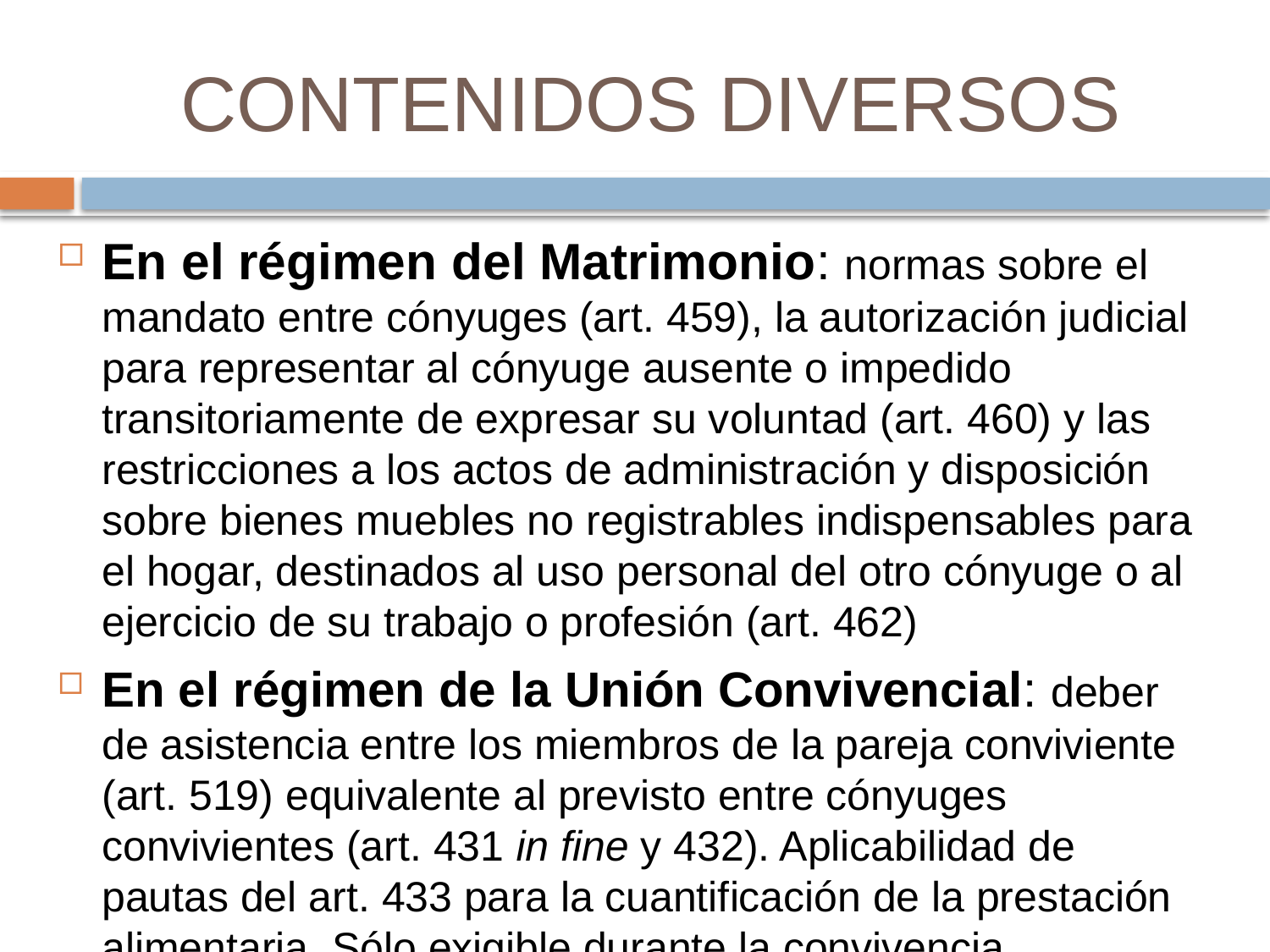

# CONTENIDOS DIVERSOS
En el régimen del Matrimonio: normas sobre el mandato entre cónyuges (art. 459), la autorización judicial para representar al cónyuge ausente o impedido transitoriamente de expresar su voluntad (art. 460) y las restricciones a los actos de administración y disposición sobre bienes muebles no registrables indispensables para el hogar, destinados al uso personal del otro cónyuge o al ejercicio de su trabajo o profesión (art. 462)
En el régimen de la Unión Convivencial: deber de asistencia entre los miembros de la pareja conviviente (art. 519) equivalente al previsto entre cónyuges convivientes (art. 431 in fine y 432). Aplicabilidad de pautas del art. 433 para la cuantificación de la prestación alimentaria. Sólo exigible durante la convivencia